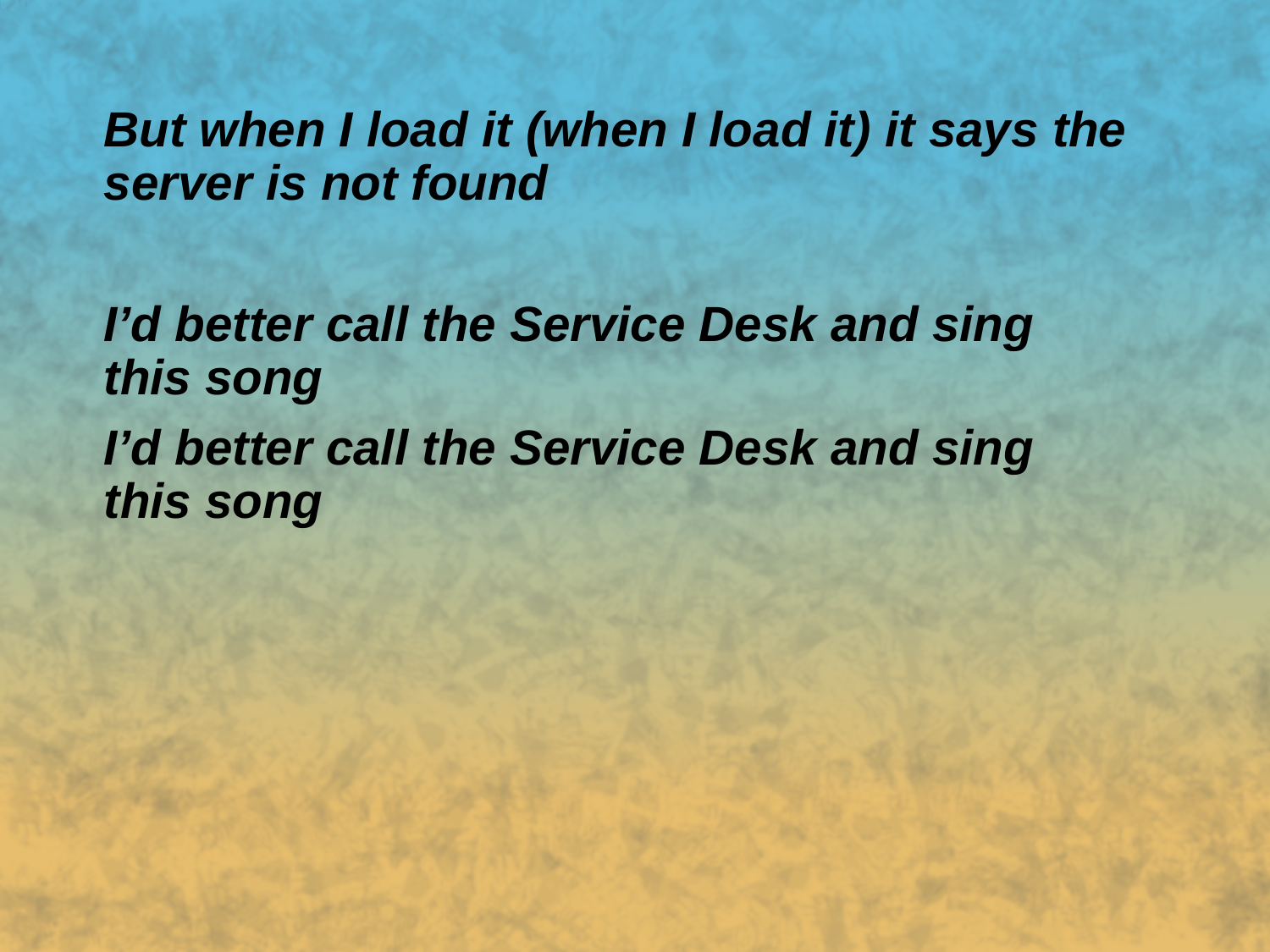

But when I load it (when I load it) it says the server is not found

I’d better call the Service Desk and sing this song
I’d better call the Service Desk and sing this song